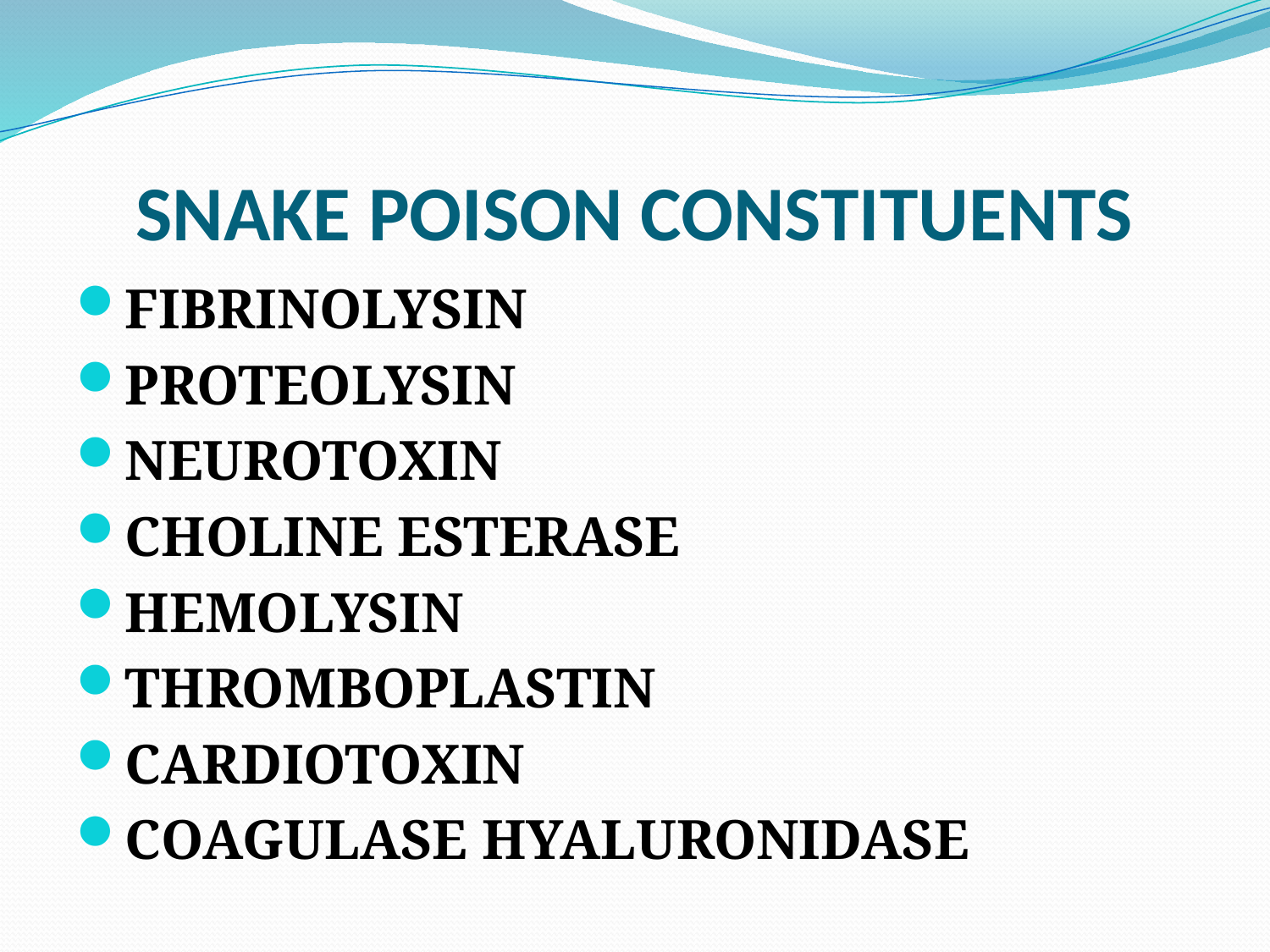

# SNAKE POISON CONSTITUENTS
FIBRINOLYSIN
PROTEOLYSIN
NEUROTOXIN
CHOLINE ESTERASE
HEMOLYSIN
THROMBOPLASTIN
CARDIOTOXIN
COAGULASE HYALURONIDASE